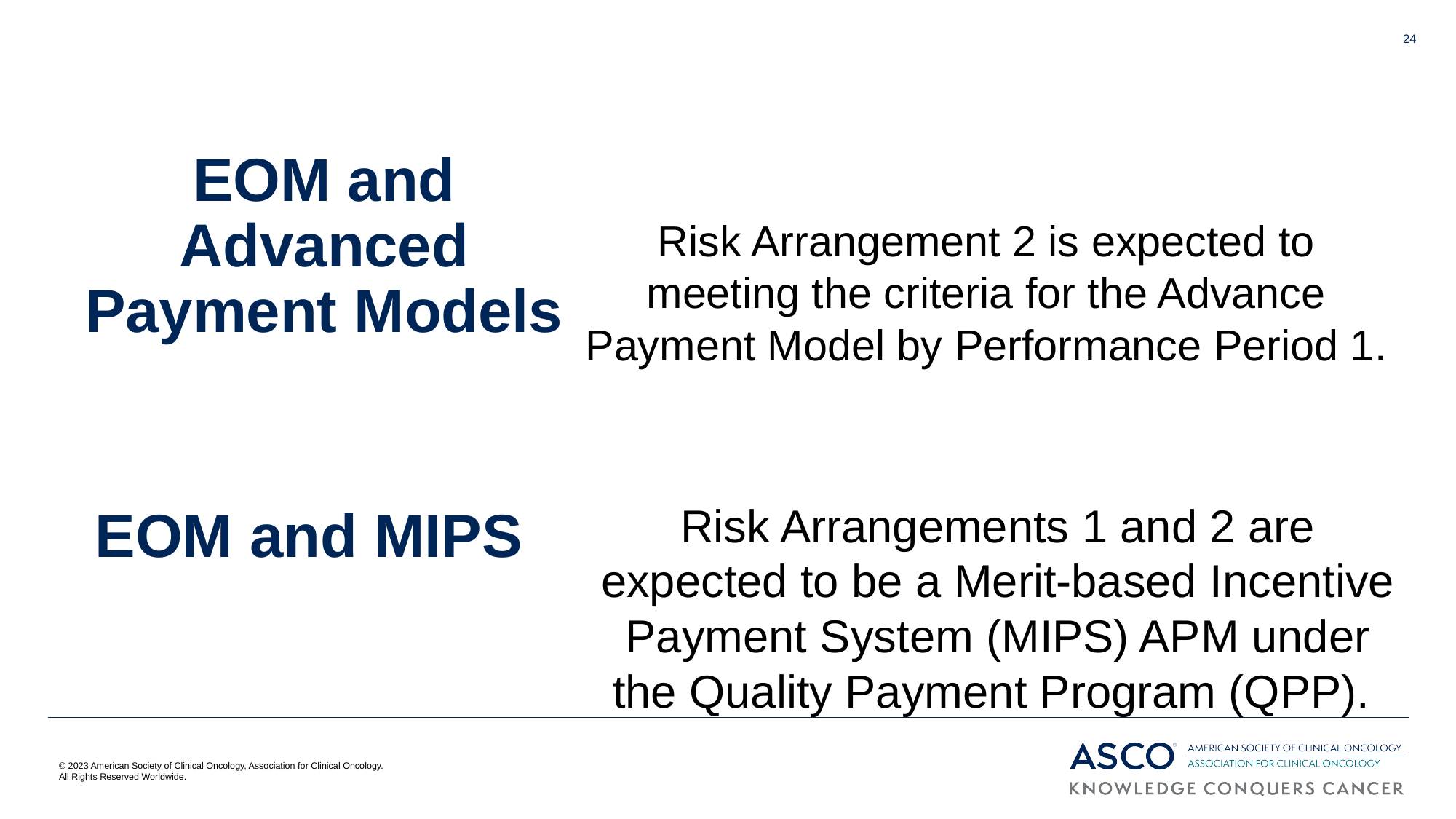

24
# EOM and Advanced Payment Models
Risk Arrangement 2 is expected to meeting the criteria for the Advance Payment Model by Performance Period 1.

EOM and MIPS
Risk Arrangements 1 and 2 are expected to be a Merit-based Incentive Payment System (MIPS) APM under the Quality Payment Program (QPP).

© 2023 American Society of Clinical Oncology, Association for Clinical Oncology.
All Rights Reserved Worldwide.